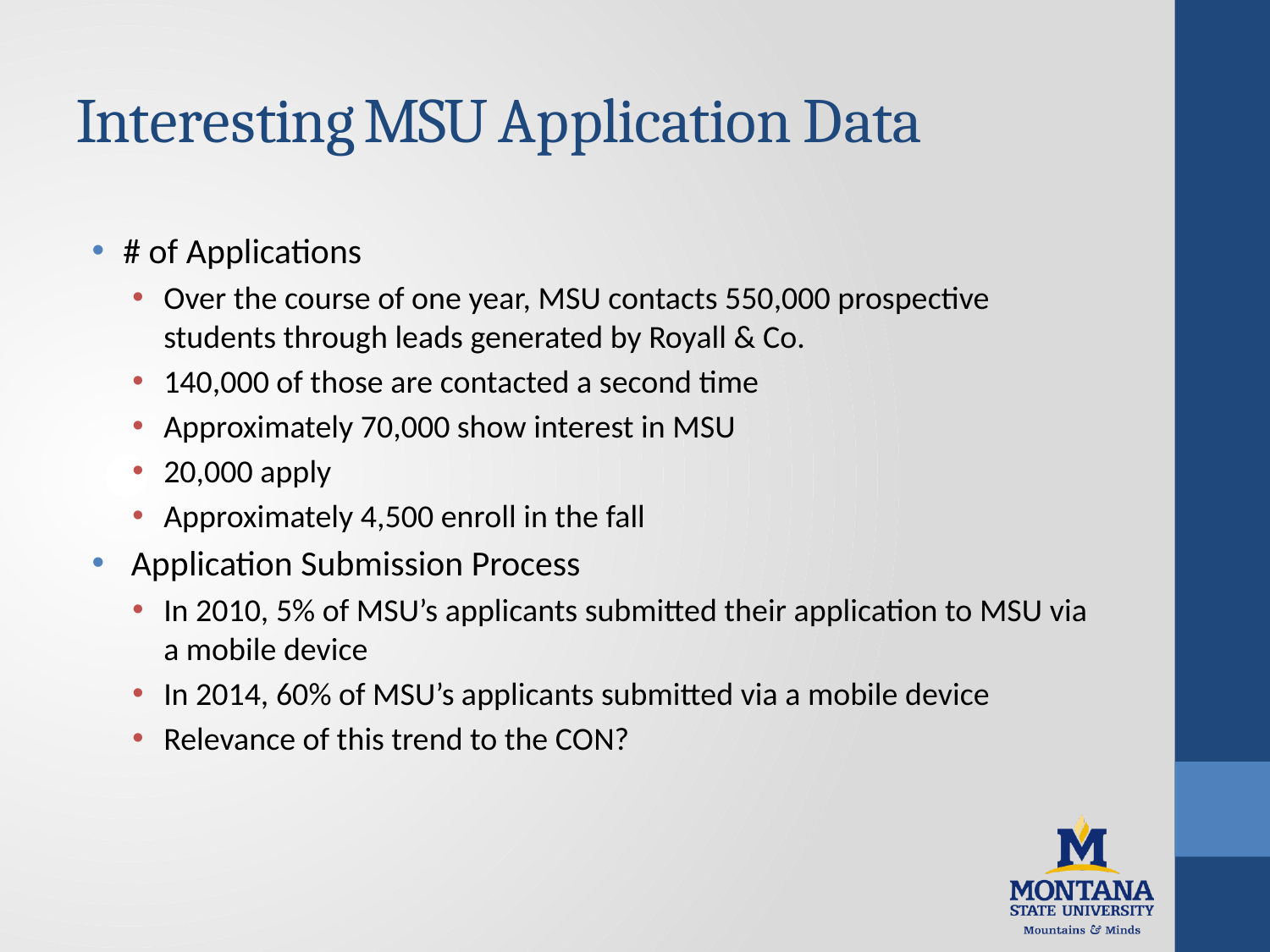

# Interesting MSU Application Data
# of Applications
Over the course of one year, MSU contacts 550,000 prospective students through leads generated by Royall & Co.
140,000 of those are contacted a second time
Approximately 70,000 show interest in MSU
20,000 apply
Approximately 4,500 enroll in the fall
 Application Submission Process
In 2010, 5% of MSU’s applicants submitted their application to MSU via a mobile device
In 2014, 60% of MSU’s applicants submitted via a mobile device
Relevance of this trend to the CON?